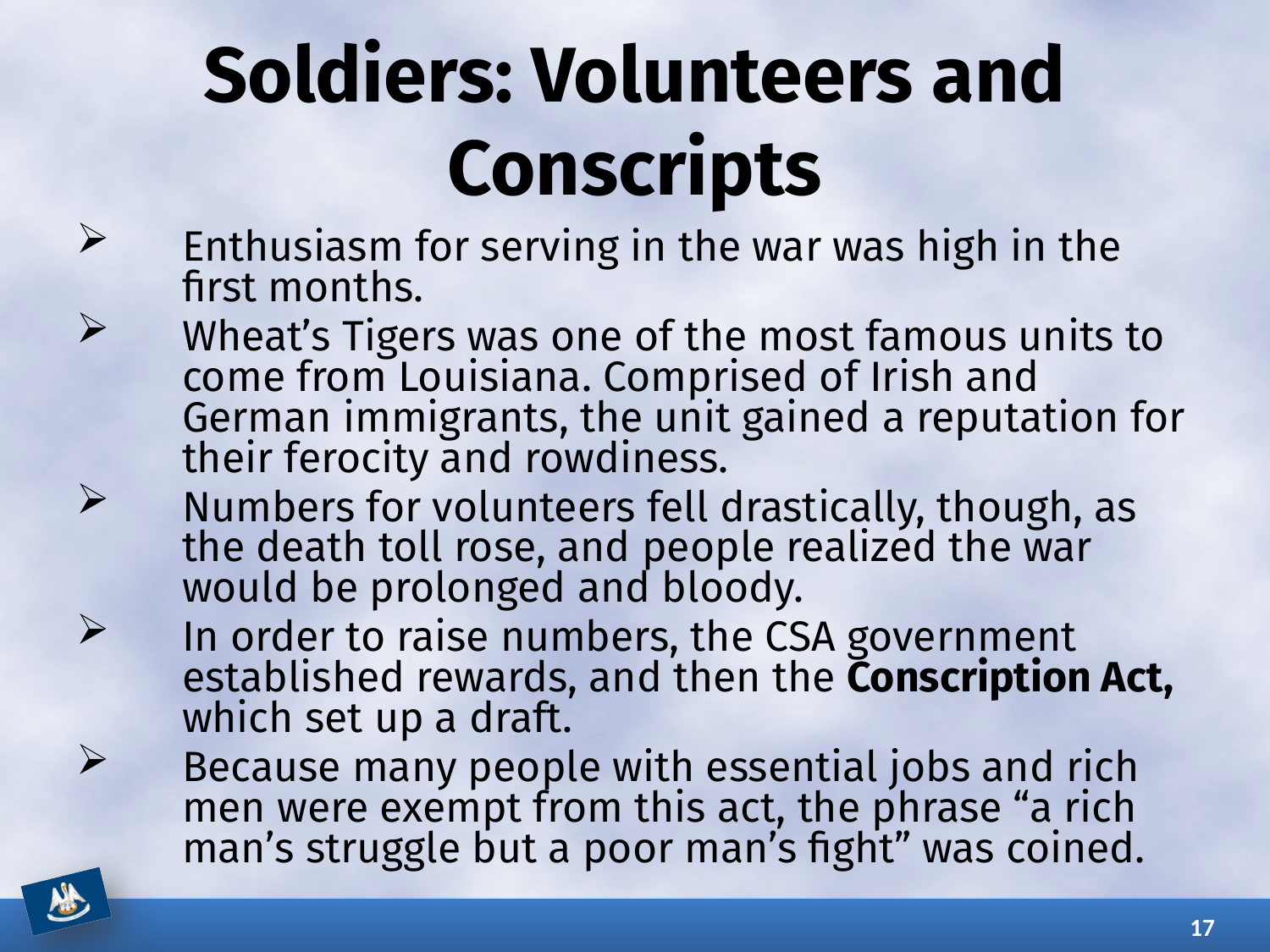

# Soldiers: Volunteers and Conscripts
Enthusiasm for serving in the war was high in the first months.
Wheat’s Tigers was one of the most famous units to come from Louisiana. Comprised of Irish and German immigrants, the unit gained a reputation for their ferocity and rowdiness.
Numbers for volunteers fell drastically, though, as the death toll rose, and people realized the war would be prolonged and bloody.
In order to raise numbers, the CSA government established rewards, and then the Conscription Act, which set up a draft.
Because many people with essential jobs and rich men were exempt from this act, the phrase “a rich man’s struggle but a poor man’s fight” was coined.
17